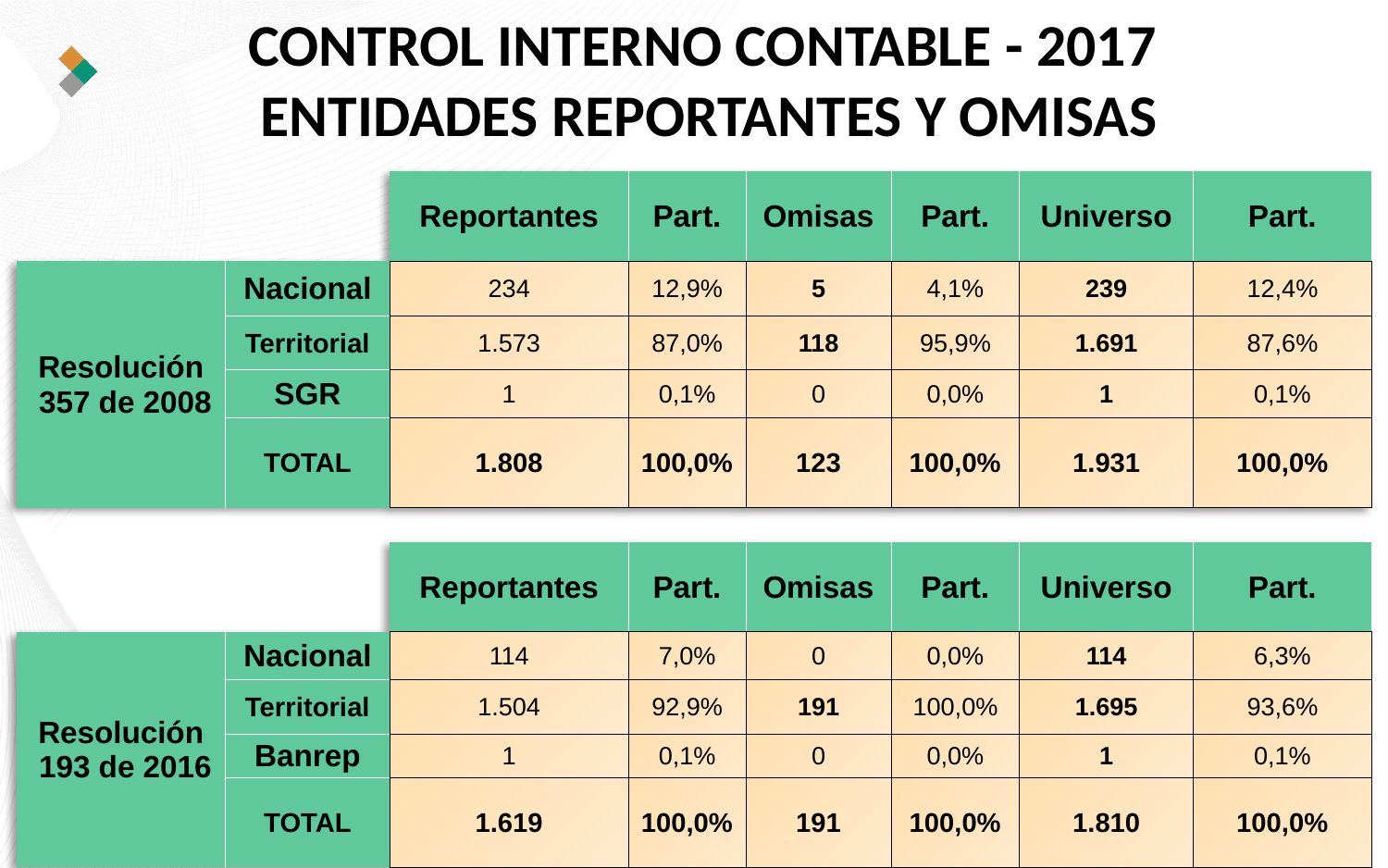

CONTROL INTERNO CONTABLE - 2017
ENTIDADES REPORTANTES Y OMISAS
|  |  | Reportantes | Part. | Omisas | Part. | Universo | Part. |
| --- | --- | --- | --- | --- | --- | --- | --- |
| Resolución 357 de 2008 | Nacional | 234 | 12,9% | 5 | 4,1% | 239 | 12,4% |
|  | Territorial | 1.573 | 87,0% | 118 | 95,9% | 1.691 | 87,6% |
|  | SGR | 1 | 0,1% | 0 | 0,0% | 1 | 0,1% |
|  | TOTAL | 1.808 | 100,0% | 123 | 100,0% | 1.931 | 100,0% |
|  |  |  |  |  |  |  |  |
|  |  | Reportantes | Part. | Omisas | Part. | Universo | Part. |
| Resolución 193 de 2016 | Nacional | 114 | 7,0% | 0 | 0,0% | 114 | 6,3% |
|  | Territorial | 1.504 | 92,9% | 191 | 100,0% | 1.695 | 93,6% |
|  | Banrep | 1 | 0,1% | 0 | 0,0% | 1 | 0,1% |
|  | TOTAL | 1.619 | 100,0% | 191 | 100,0% | 1.810 | 100,0% |